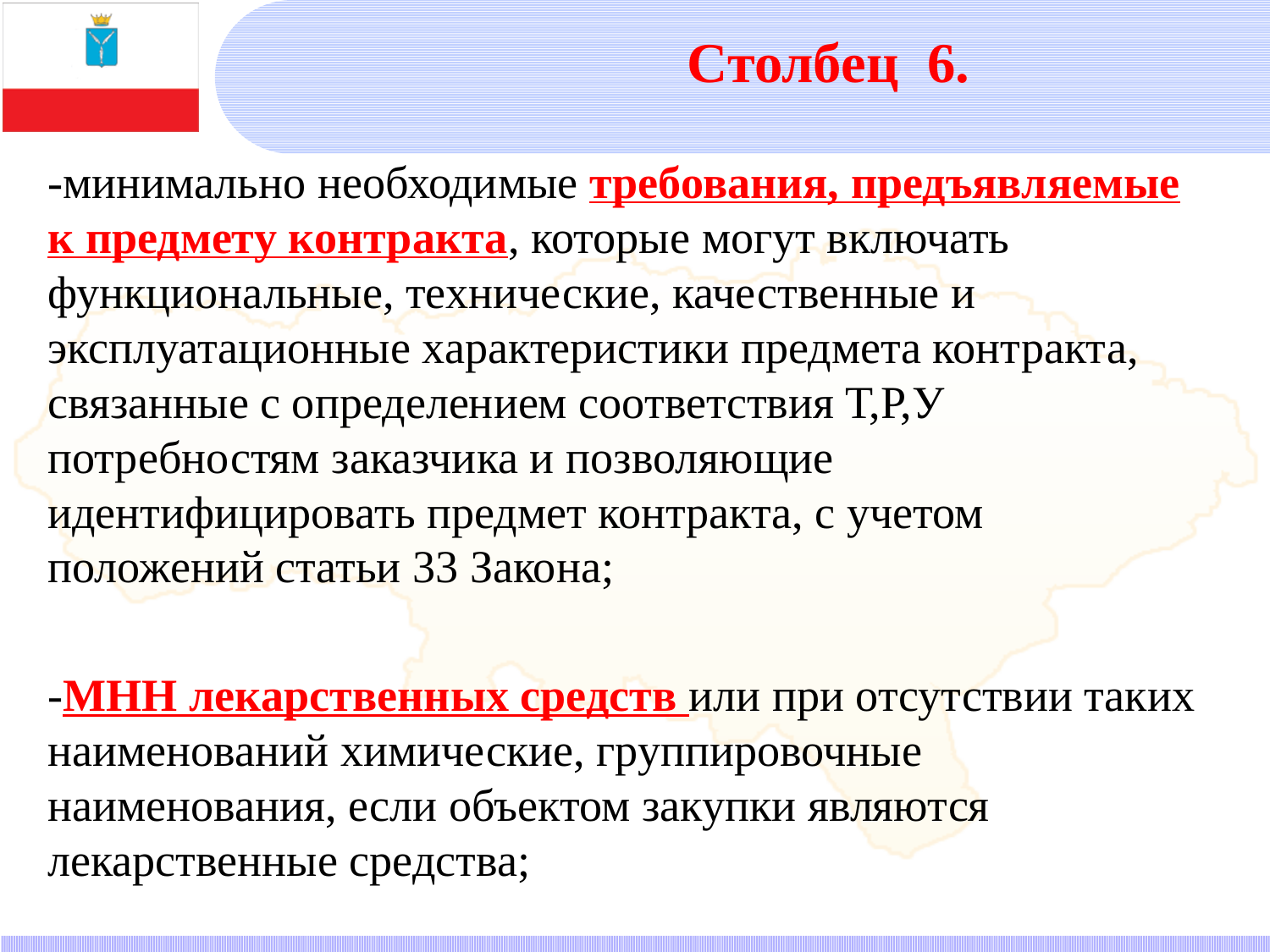

Столбец  6.
-минимально необходимые требования, предъявляемые к предмету контракта, которые могут включать функциональные, технические, качественные и эксплуатационные характеристики предмета контракта, связанные с определением соответствия Т,Р,У потребностям заказчика и позволяющие идентифицировать предмет контракта, с учетом положений статьи 33 Закона;

-МНН лекарственных средств или при отсутствии таких наименований химические, группировочные наименования, если объектом закупки являются лекарственные средства;